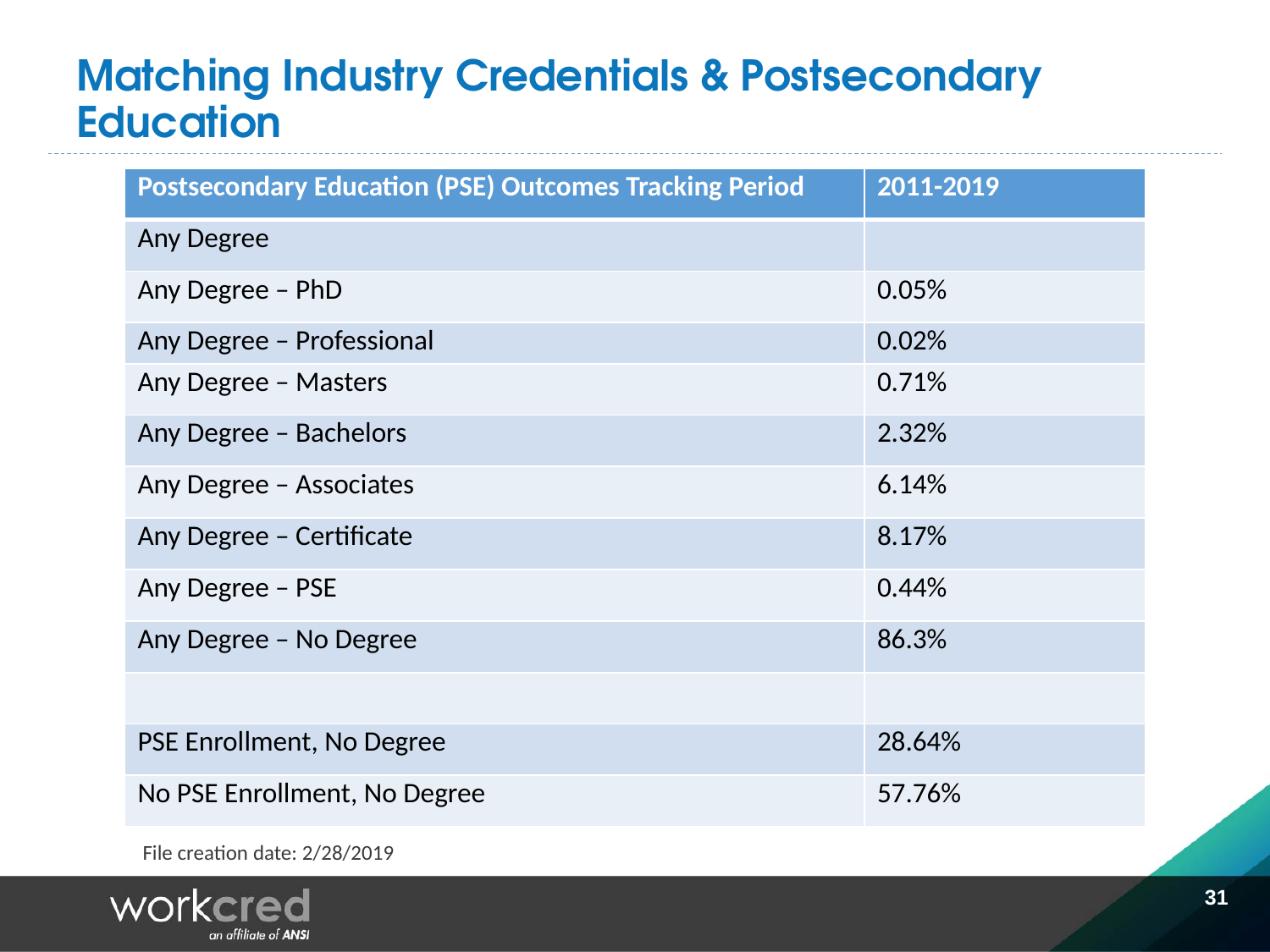

# Matching Industry Credentials & Postsecondary Education
| Postsecondary Education (PSE) Outcomes Tracking Period | 2011-2019 |
| --- | --- |
| Any Degree |  |
| Any Degree – PhD | 0.05% |
| Any Degree – Professional | 0.02% |
| Any Degree – Masters | 0.71% |
| Any Degree – Bachelors | 2.32% |
| Any Degree – Associates | 6.14% |
| Any Degree – Certificate | 8.17% |
| Any Degree – PSE | 0.44% |
| Any Degree – No Degree | 86.3% |
|  |  |
| PSE Enrollment, No Degree | 28.64% |
| No PSE Enrollment, No Degree | 57.76% |
File creation date: 2/28/2019
31